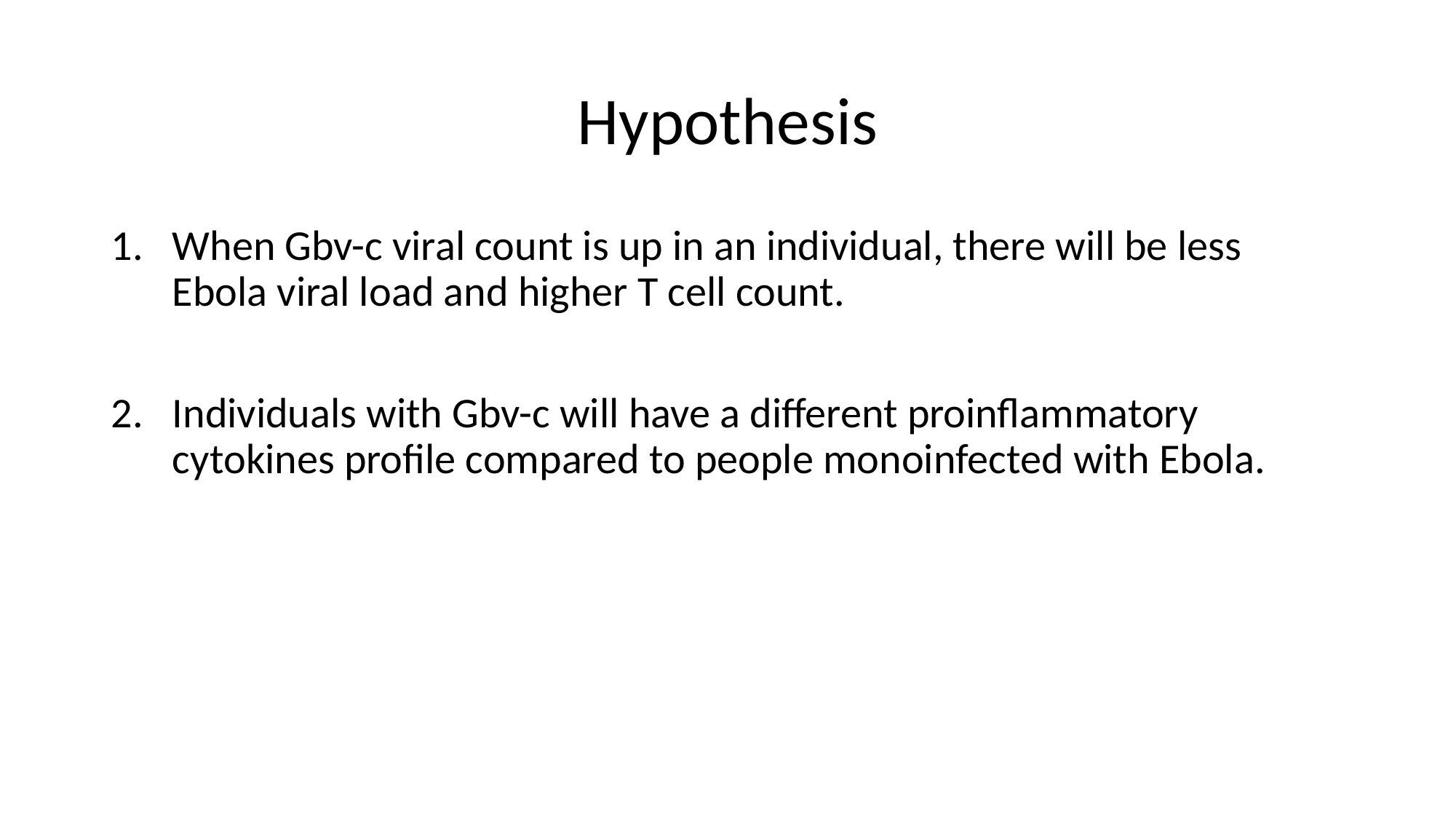

# Hypothesis
When Gbv-c viral count is up in an individual, there will be less Ebola viral load and higher T cell count.

Individuals with Gbv-c will have a different proinflammatory cytokines profile compared to people monoinfected with Ebola.